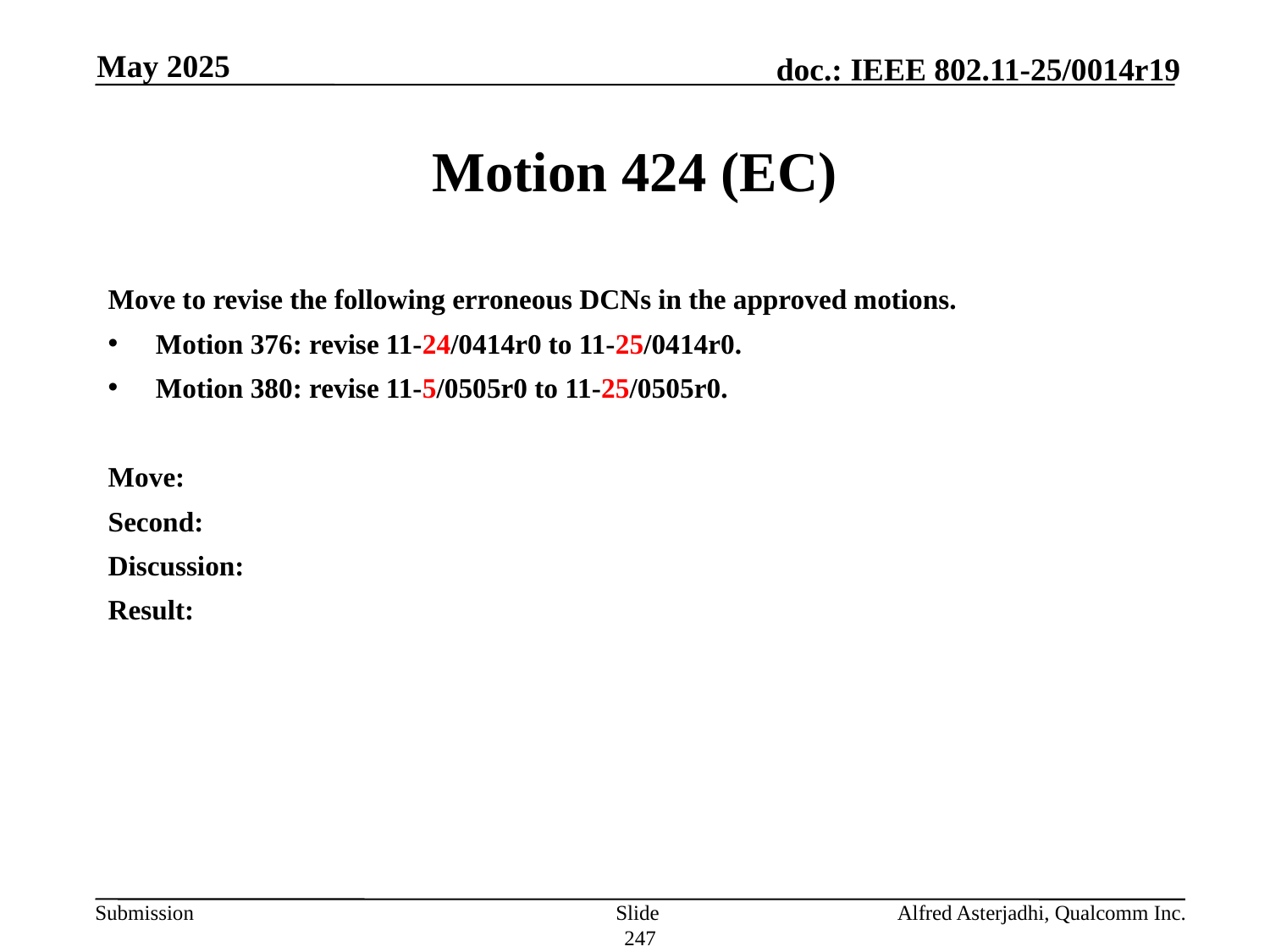

May 2025
# Motion 424 (EC)
Move to revise the following erroneous DCNs in the approved motions.
Motion 376: revise 11-24/0414r0 to 11-25/0414r0.
Motion 380: revise 11-5/0505r0 to 11-25/0505r0.

Move:
Second:
Discussion:
Result:

Slide 247
Alfred Asterjadhi, Qualcomm Inc.